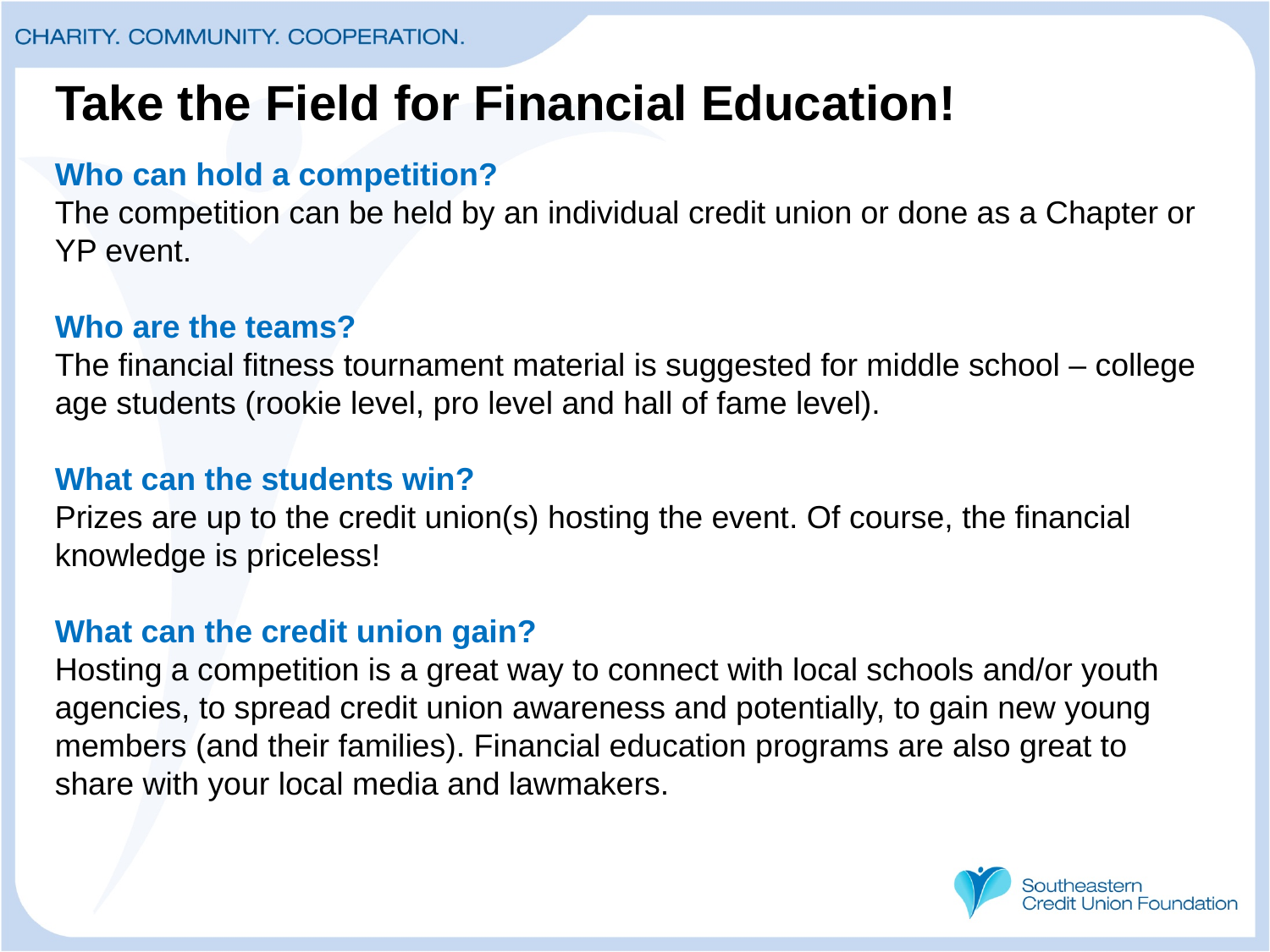

# Take the Field for Financial Education!
Who can hold a competition?
The competition can be held by an individual credit union or done as a Chapter or YP event.

Who are the teams?
The financial fitness tournament material is suggested for middle school – college age students (rookie level, pro level and hall of fame level).

What can the students win?
Prizes are up to the credit union(s) hosting the event. Of course, the financial knowledge is priceless!

What can the credit union gain?
Hosting a competition is a great way to connect with local schools and/or youth agencies, to spread credit union awareness and potentially, to gain new young members (and their families). Financial education programs are also great to share with your local media and lawmakers.